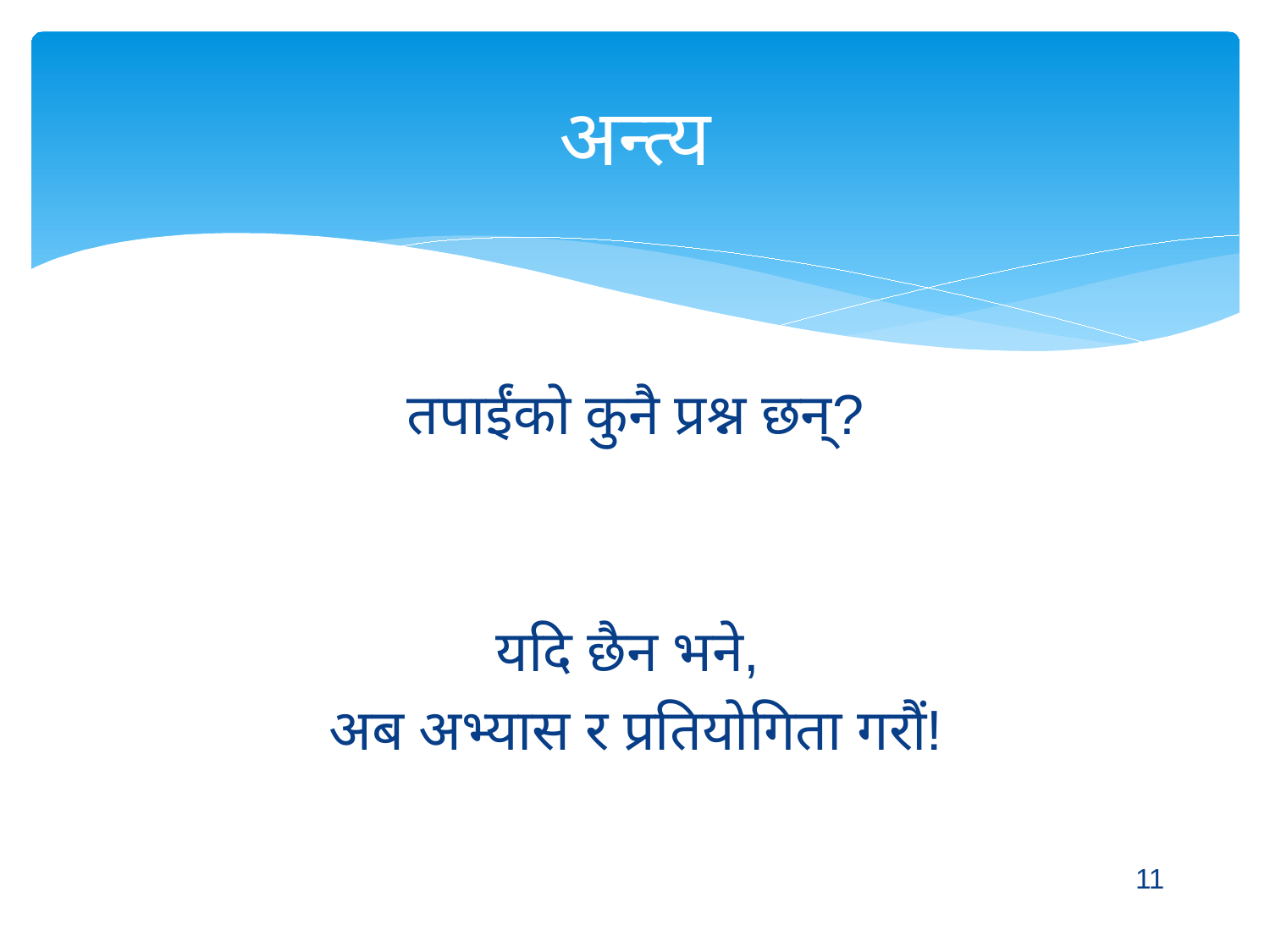

# अन्त्य
तपाईंको कुनै प्रश्न छन्?

यदि छैन भने,
अब अभ्यास र प्रतियोगिता गरौं!
11